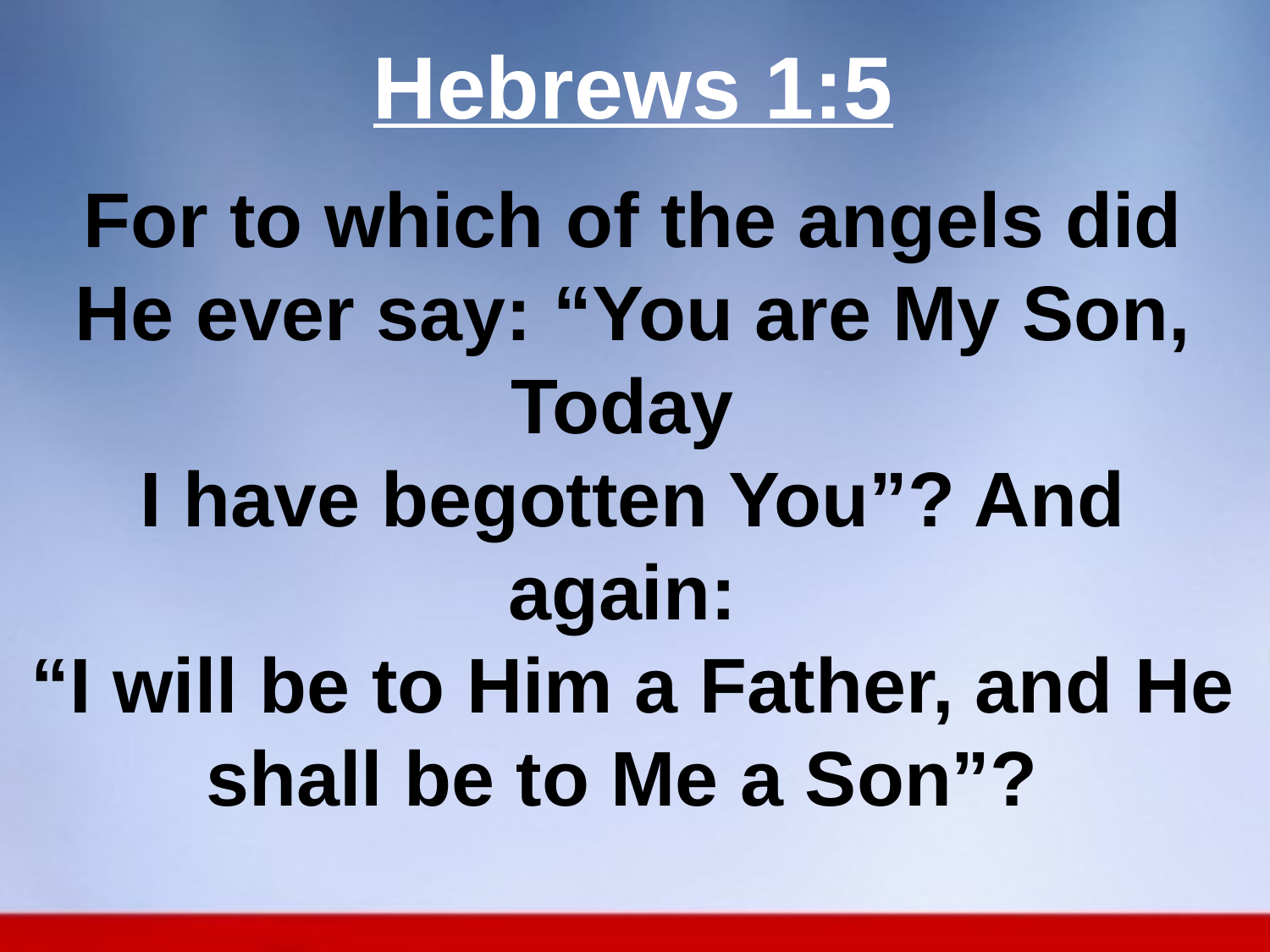

Hebrews 1:5

For to which of the angels did He ever say: “You are My Son, Today
I have begotten You”? And again:
“I will be to Him a Father, and He shall be to Me a Son”?